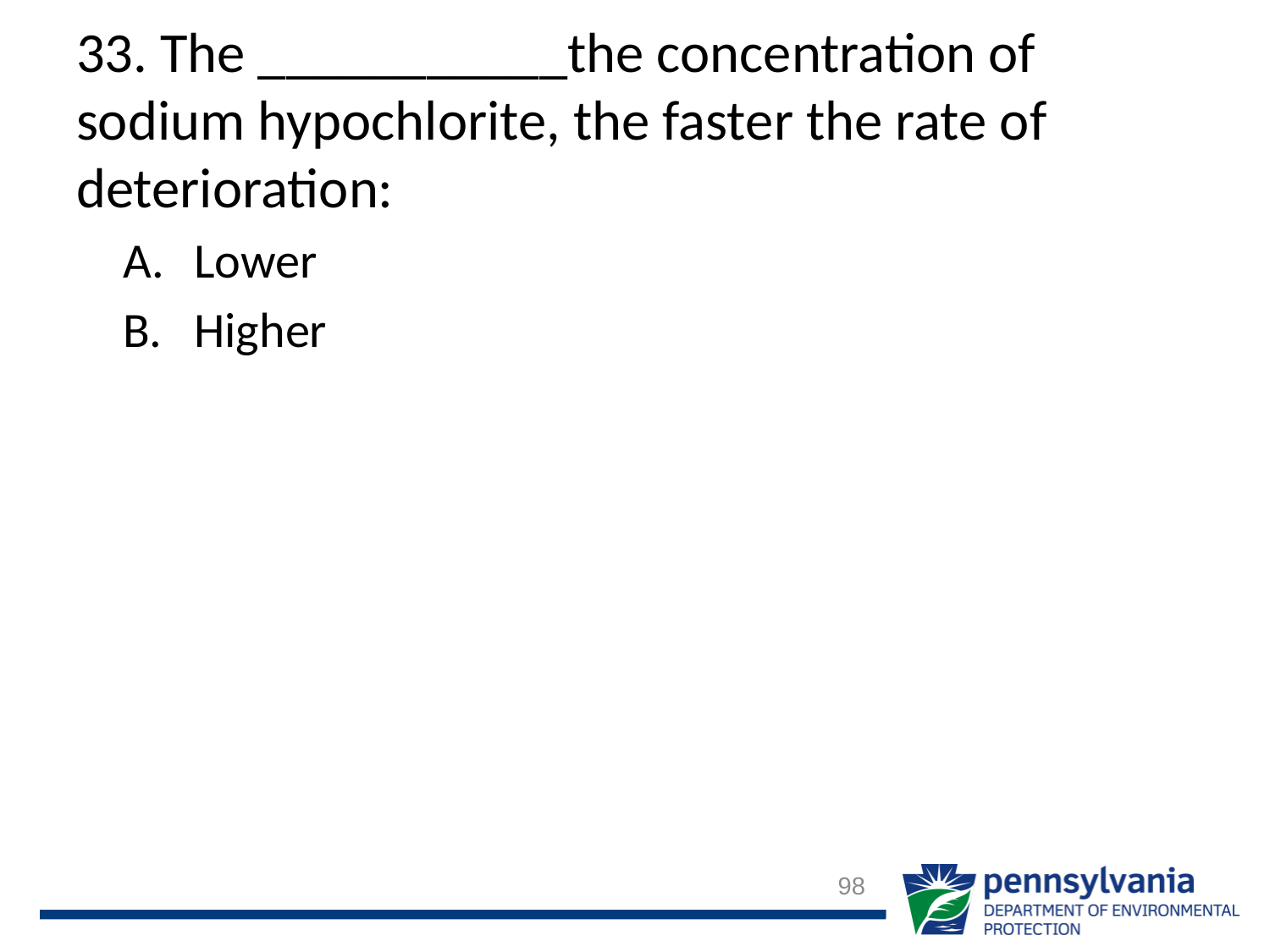

# 33. The ___________the concentration of sodium hypochlorite, the faster the rate of deterioration:
Lower
Higher

98